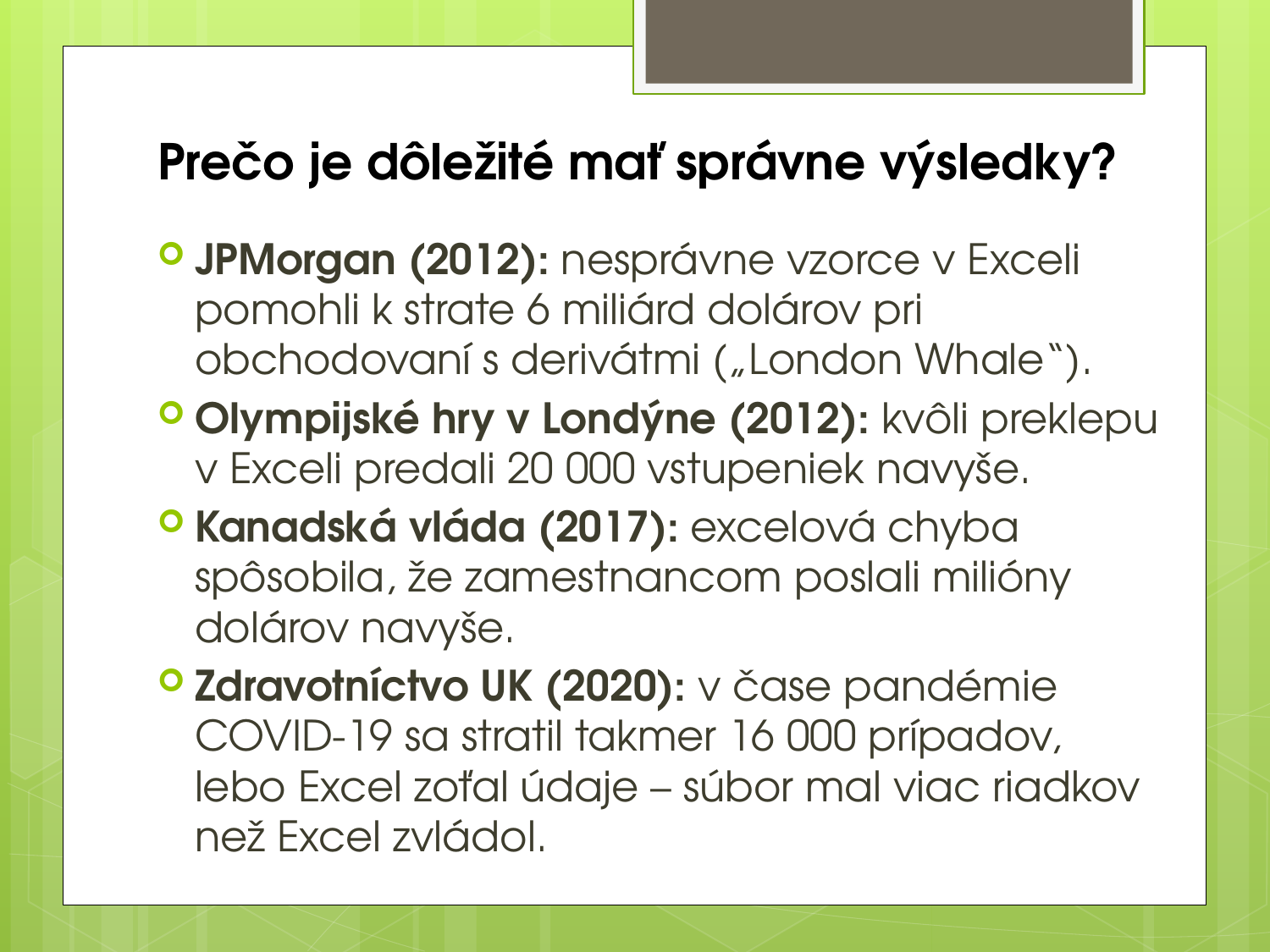

# Prečo je dôležité mať správne výsledky?
JPMorgan (2012): nesprávne vzorce v Exceli pomohli k strate 6 miliárd dolárov pri obchodovaní s derivátmi („London Whale“).
Olympijské hry v Londýne (2012): kvôli preklepu v Exceli predali 20 000 vstupeniek navyše.
Kanadská vláda (2017): excelová chyba spôsobila, že zamestnancom poslali milióny dolárov navyše.
Zdravotníctvo UK (2020): v čase pandémie COVID-19 sa stratil takmer 16 000 prípadov, lebo Excel zoťal údaje – súbor mal viac riadkov než Excel zvládol.